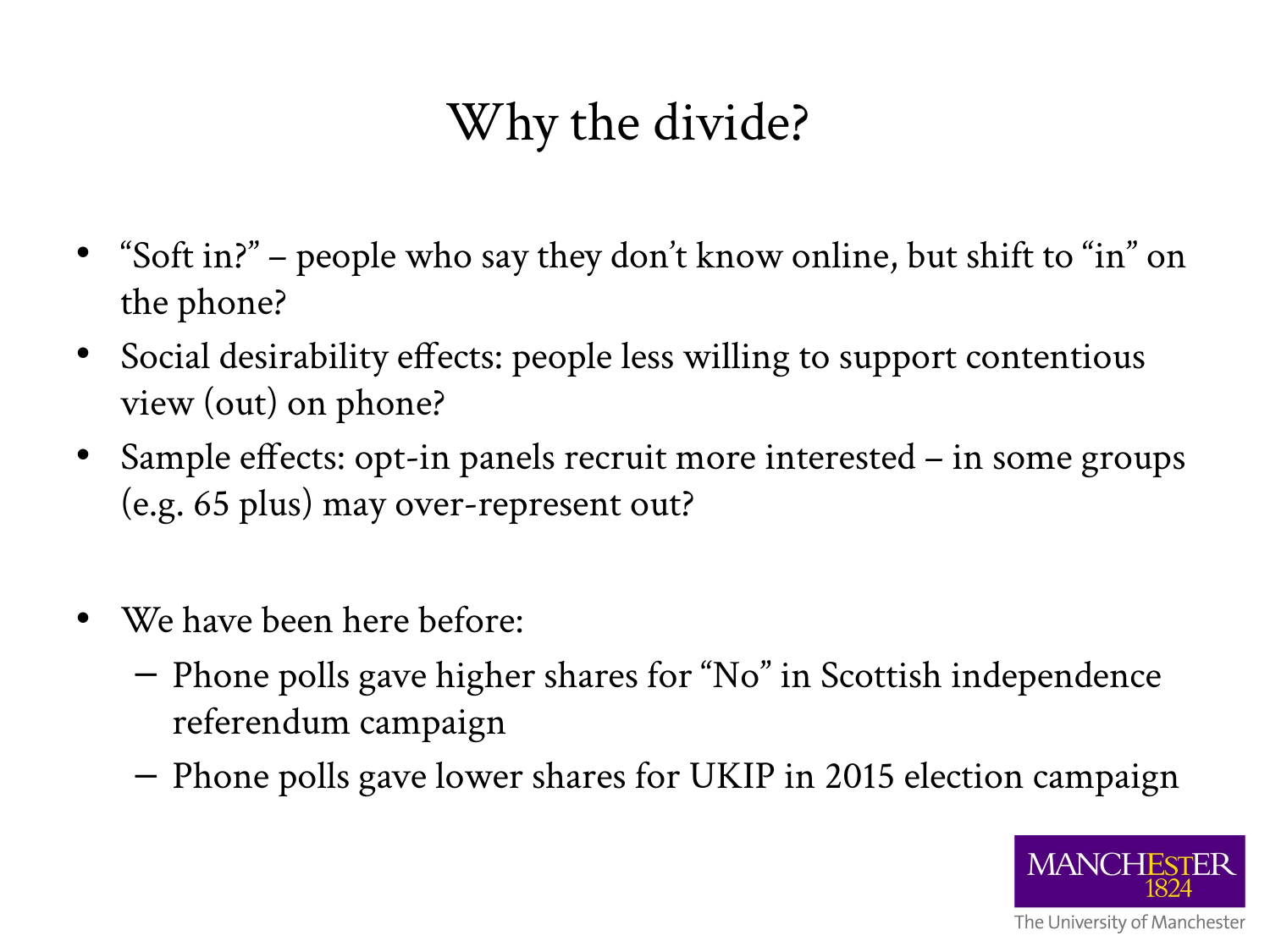

# Why the divide?
“Soft in?” – people who say they don’t know online, but shift to “in” on the phone?
Social desirability effects: people less willing to support contentious view (out) on phone?
Sample effects: opt-in panels recruit more interested – in some groups (e.g. 65 plus) may over-represent out?

We have been here before:
Phone polls gave higher shares for “No” in Scottish independence referendum campaign
Phone polls gave lower shares for UKIP in 2015 election campaign